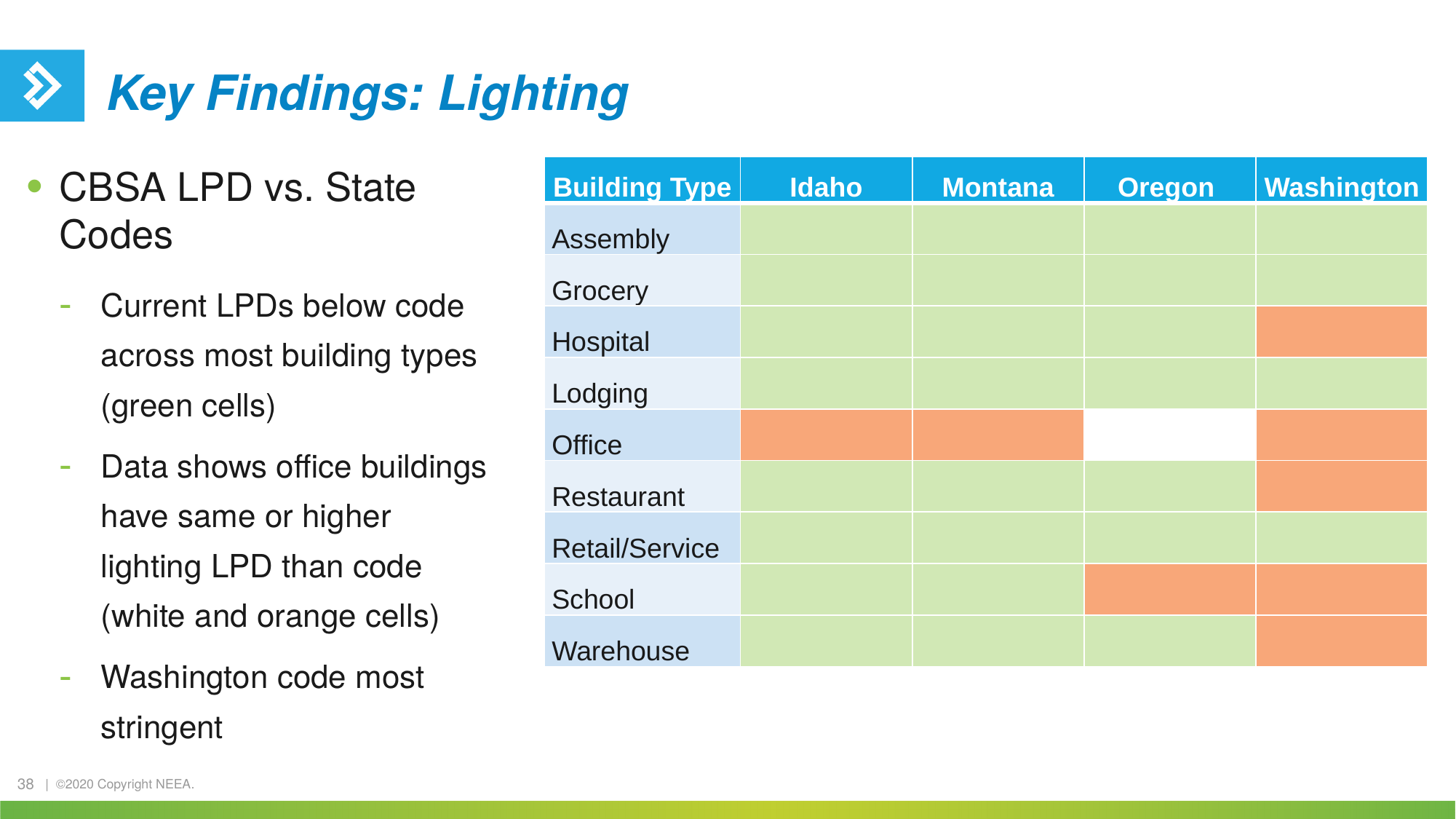

# Key Findings: Lighting
CBSA LPD vs. State Codes
Current LPDs below code across most building types (green cells)
Data shows office buildings have same or higher lighting LPD than code (white and orange cells)
Washington code most stringent
| Building Type | Idaho | Montana | Oregon | Washington |
| --- | --- | --- | --- | --- |
| Assembly |  |  |  |  |
| Grocery |  |  |  |  |
| Hospital |  |  |  |  |
| Lodging |  |  |  |  |
| Office |  |  |  |  |
| Restaurant |  |  |  |  |
| Retail/Service |  |  |  |  |
| School |  |  |  |  |
| Warehouse |  |  |  |  |
38